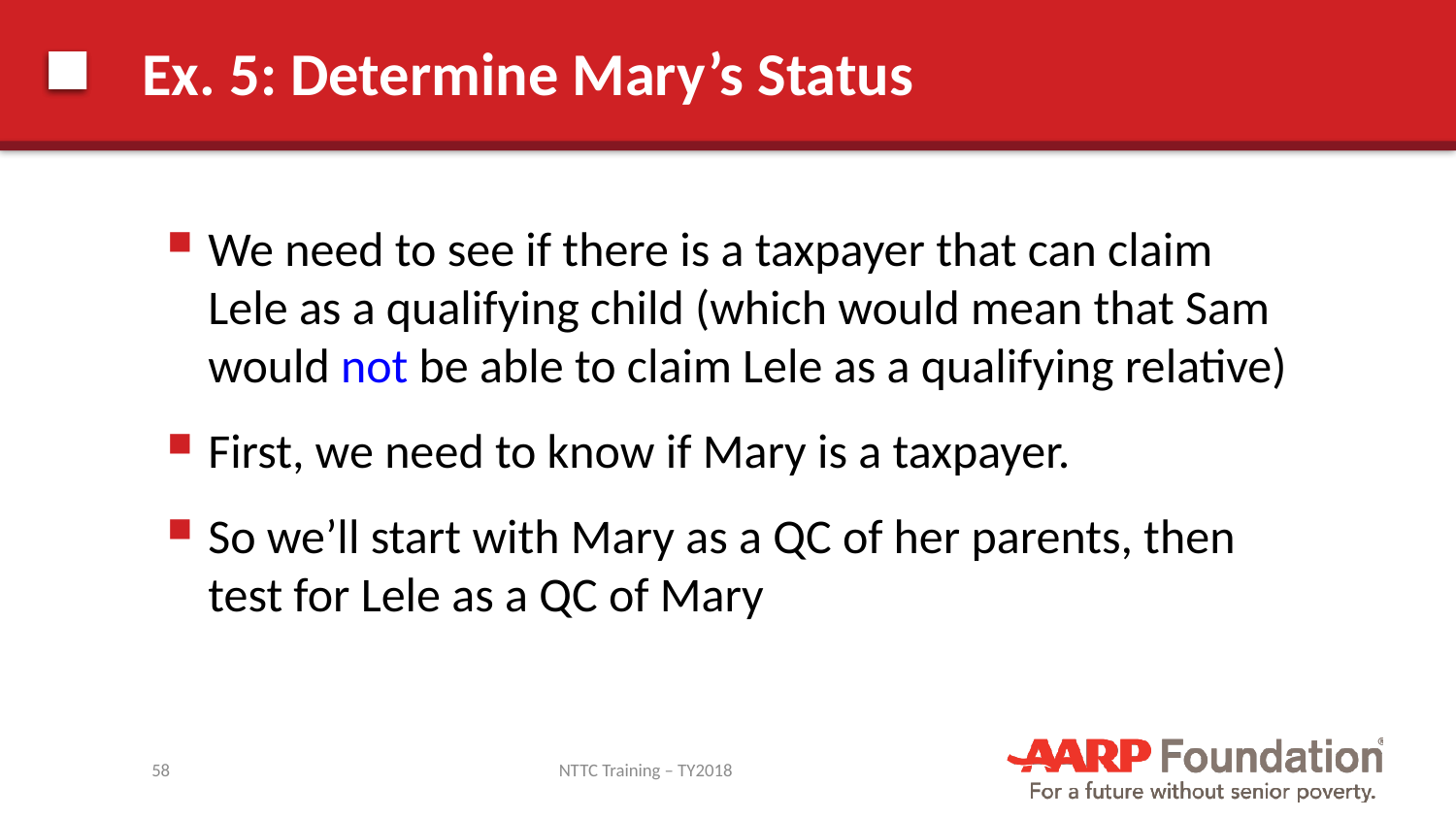

# Ex. 5: Determine Mary’s Status
We need to see if there is a taxpayer that can claim Lele as a qualifying child (which would mean that Sam would not be able to claim Lele as a qualifying relative)
First, we need to know if Mary is a taxpayer.
So we’ll start with Mary as a QC of her parents, then test for Lele as a QC of Mary
58
NTTC Training – TY2018